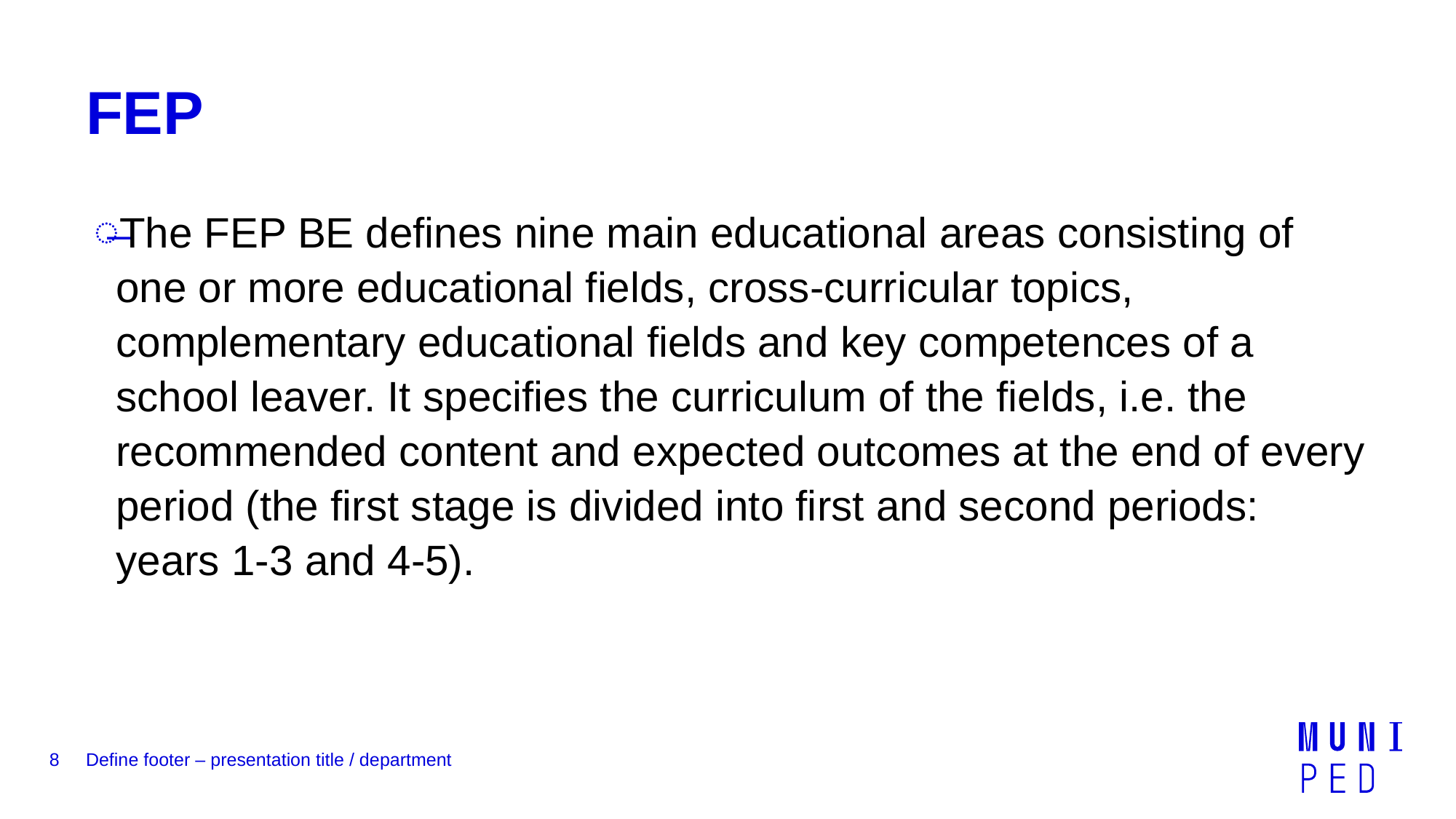

# FEP
The FEP BE defines nine main educational areas consisting of one or more educational fields, cross-curricular topics, complementary educational fields and key competences of a school leaver. It specifies the curriculum of the fields, i.e. the recommended content and expected outcomes at the end of every period (the first stage is divided into first and second periods: years 1-3 and 4-5).
8
Define footer – presentation title / department